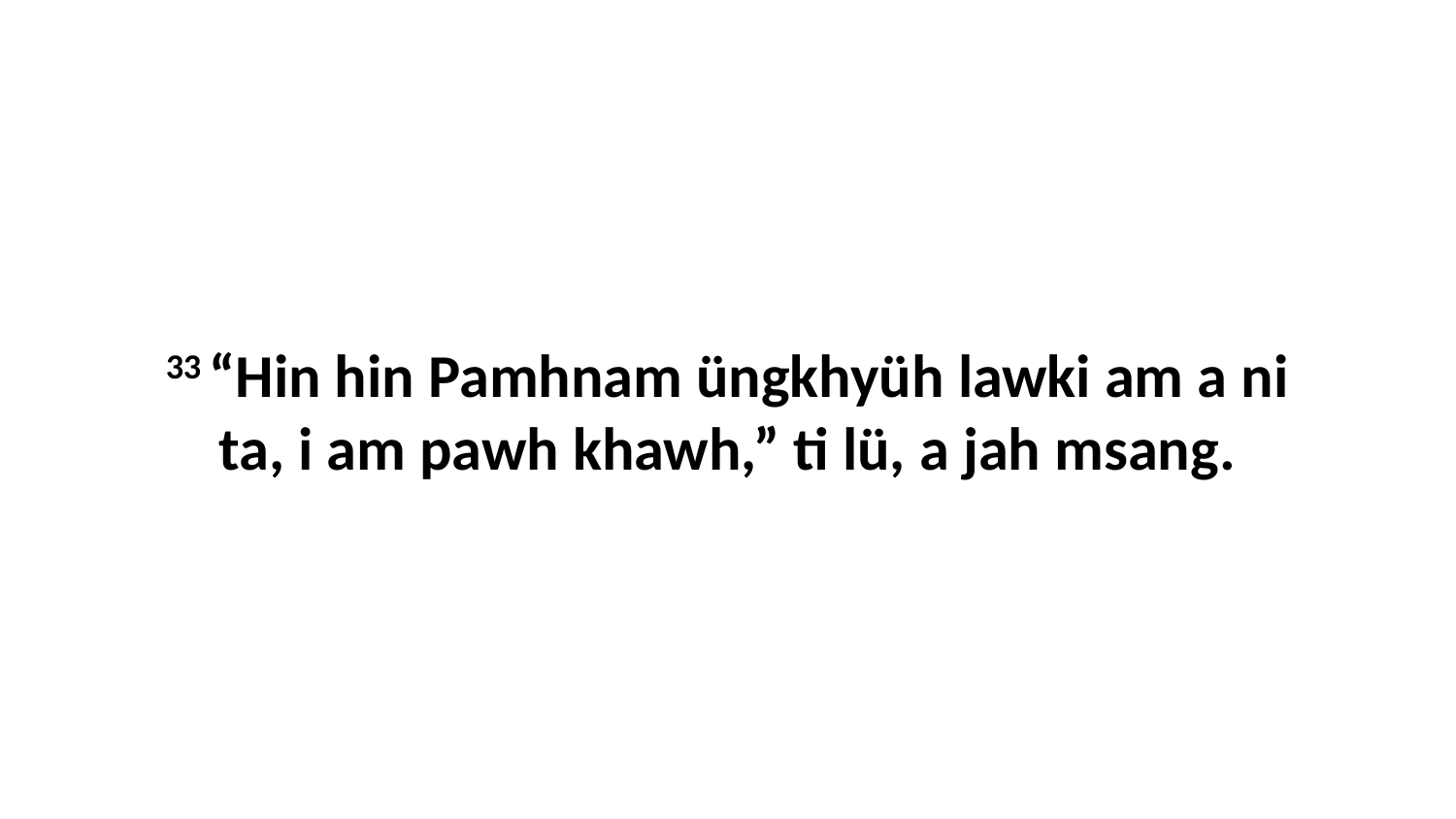

33 “Hin hin Pamhnam üngkhyüh lawki am a ni ta, i am pawh khawh,” ti lü, a jah msang.